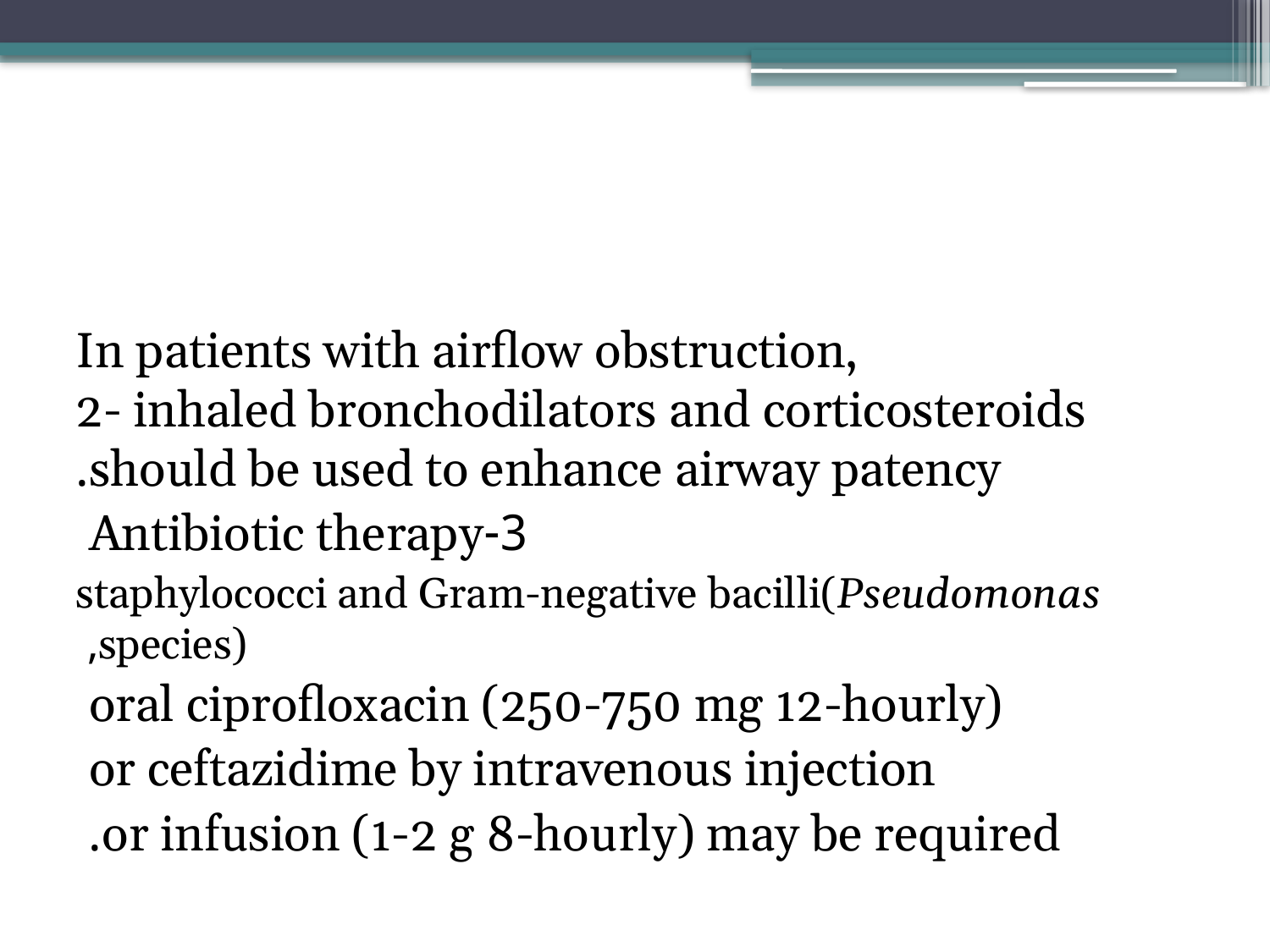

#
In patients with airflow obstruction,
2- inhaled bronchodilators and corticosteroids should be used to enhance airway patency.
3-Antibiotic therapy
staphylococci and Gram-negative bacilli(Pseudomonas species),
oral ciprofloxacin (250-750 mg 12-hourly)
or ceftazidime by intravenous injection
or infusion (1-2 g 8-hourly) may be required.